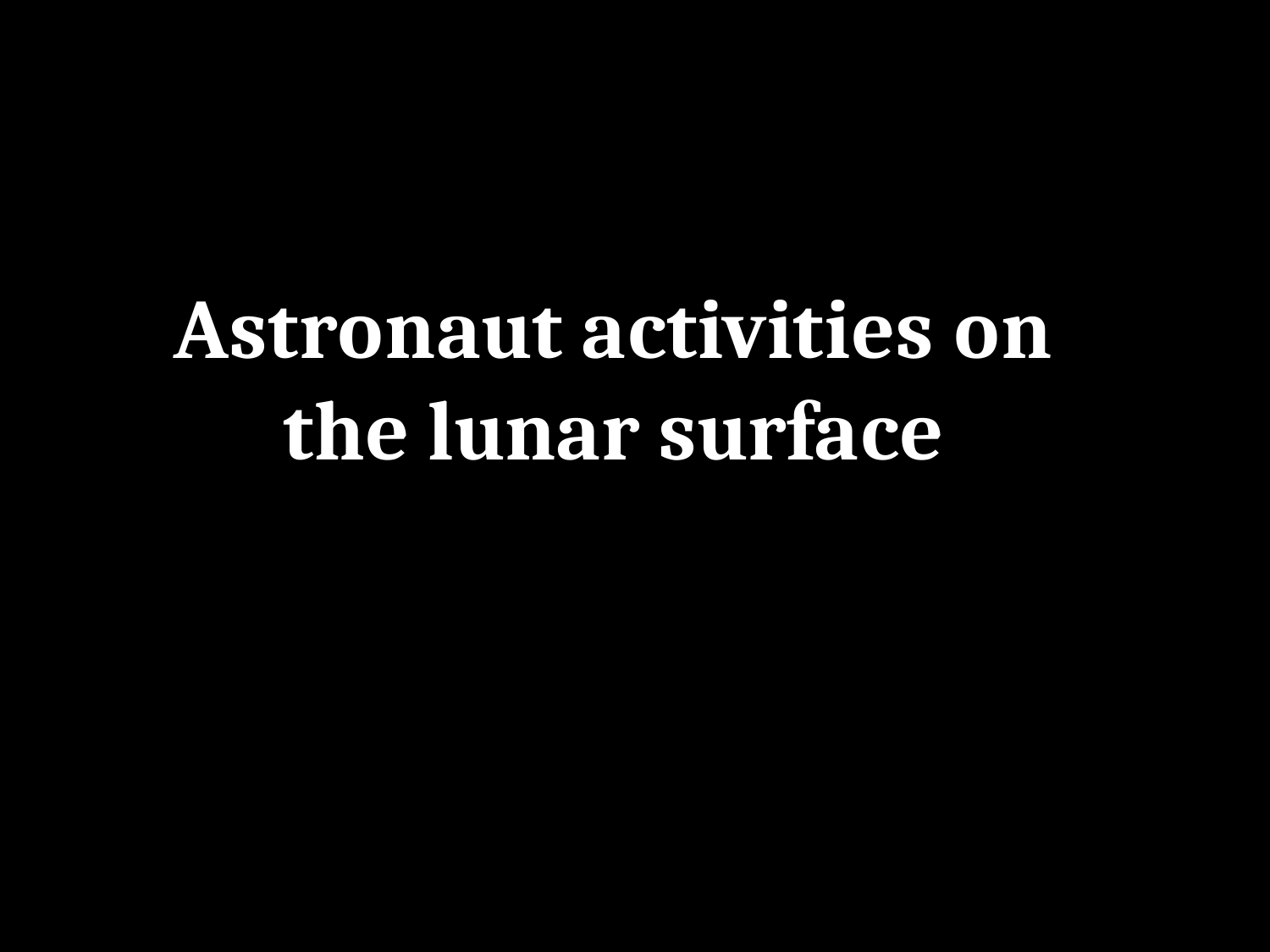

# Astronaut activities on the lunar surface